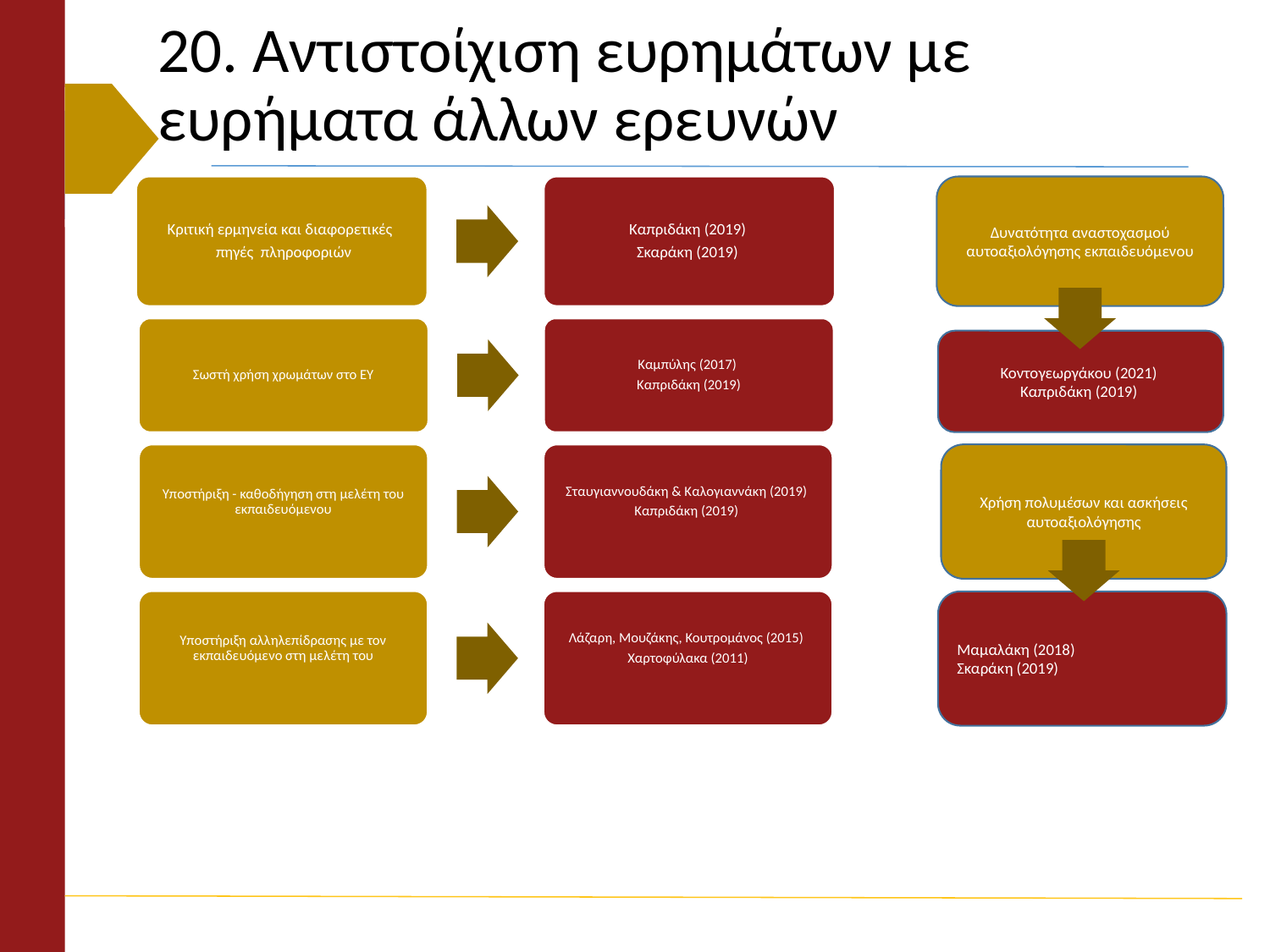

# 20. Αντιστοίχιση ευρημάτων με ευρήματα άλλων ερευνών
Κριτική ερμηνεία και διαφορετικές
 πηγές  πληροφοριών
Καπριδάκη (2019)
 Σκαράκη (2019)

Δυνατότητα αναστοχασμού αυτοαξιολόγησης εκπαιδευόμενου

Σωστή χρήση χρωμάτων στο ΕΥ
Καμπύλης (2017)
Καπριδάκη (2019)

Κοντογεωργάκου (2021)
Καπριδάκη (2019)
Υποστήριξη - καθοδήγηση στη μελέτη του εκπαιδευόμενου

Σταυγιαννουδάκη & Καλογιαννάκη (2019)
Καπριδάκη (2019)

Χρήση πολυμέσων και ασκήσεις αυτοαξιολόγησης

Υποστήριξη αλληλεπίδρασης με τον εκπαιδευόμενο στη μελέτη του

Λάζαρη, Μουζάκης, Κουτρομάνος (2015)
Χαρτοφύλακα (2011)

Μαμαλάκη (2018)
Σκαράκη (2019)